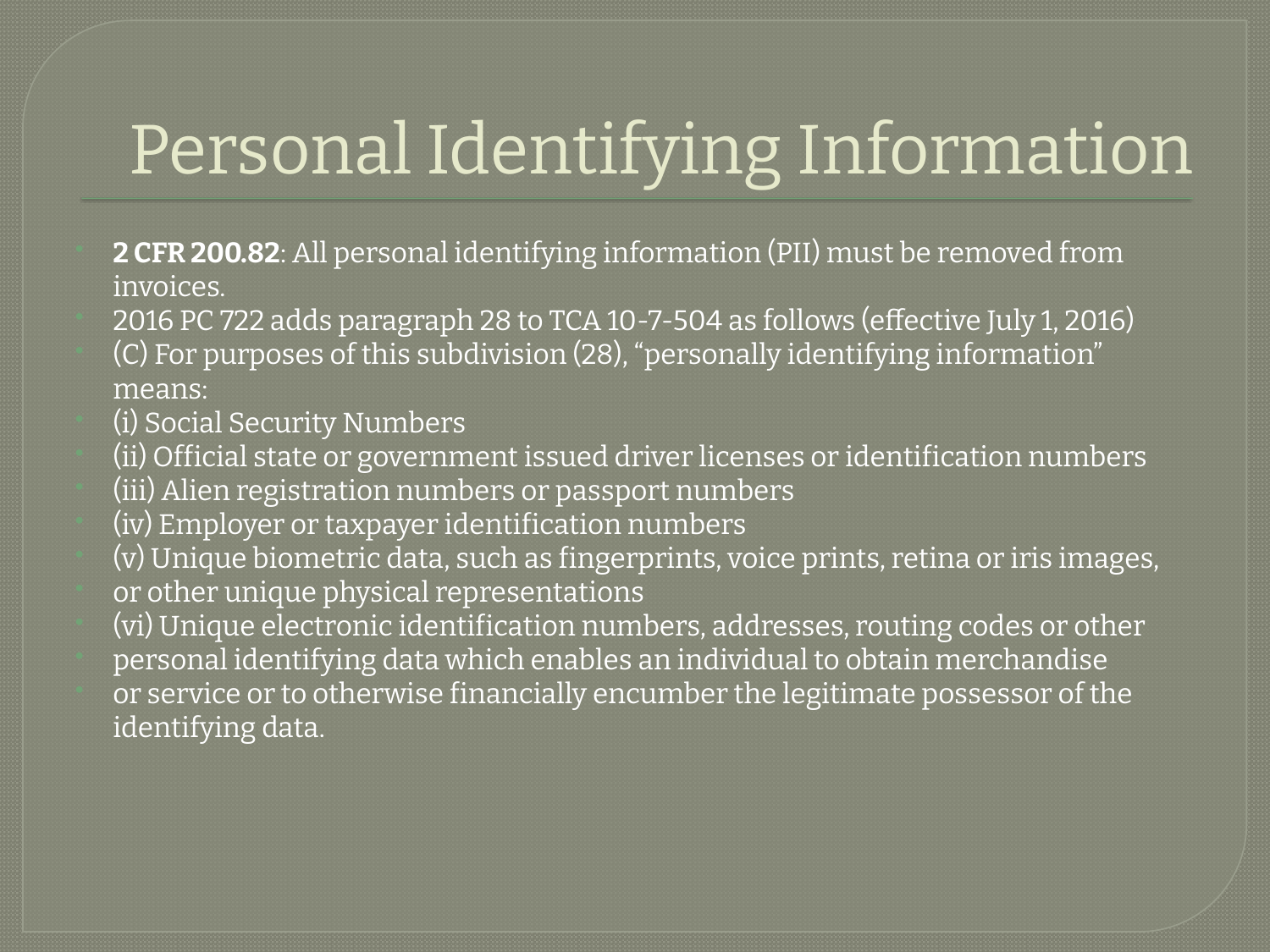

# Personal Identifying Information
2 CFR 200.82: All personal identifying information (PII) must be removed from invoices.
2016 PC 722 adds paragraph 28 to TCA 10-7-504 as follows (effective July 1, 2016)
(C) For purposes of this subdivision (28), “personally identifying information” means:
(i) Social Security Numbers
(ii) Official state or government issued driver licenses or identification numbers
(iii) Alien registration numbers or passport numbers
(iv) Employer or taxpayer identification numbers
(v) Unique biometric data, such as fingerprints, voice prints, retina or iris images,
or other unique physical representations
(vi) Unique electronic identification numbers, addresses, routing codes or other
personal identifying data which enables an individual to obtain merchandise
or service or to otherwise financially encumber the legitimate possessor of the identifying data.